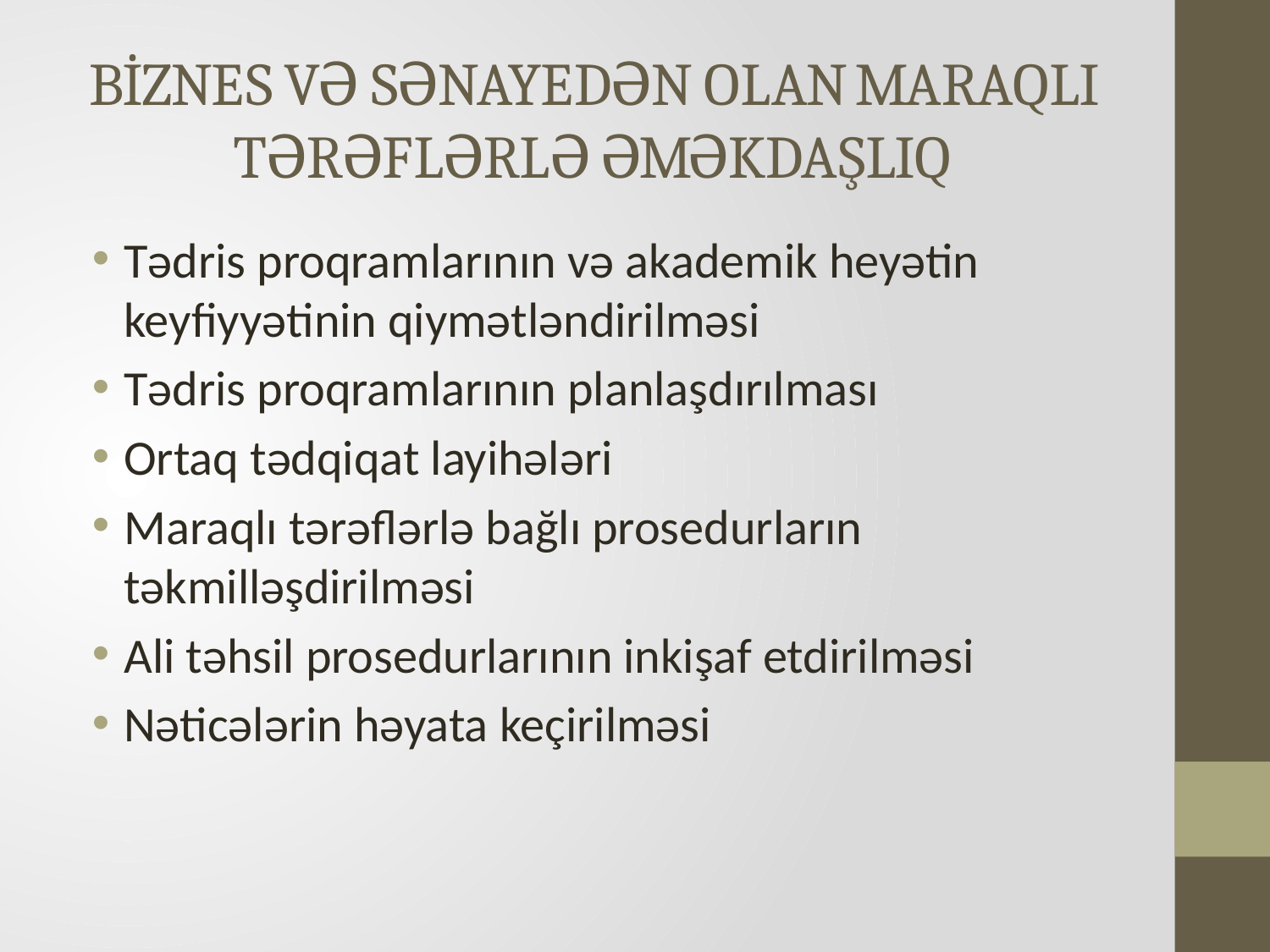

# BİZNES VƏ SƏNAYEDƏN OLAN MARAQLI TƏRƏFLƏRLƏ ƏMƏKDAŞLIQ
Tədris proqramlarının və akademik heyətin keyfiyyətinin qiymətləndirilməsi
Tədris proqramlarının planlaşdırılması
Ortaq tədqiqat layihələri
Maraqlı tərəflərlə bağlı prosedurların təkmilləşdirilməsi
Ali təhsil prosedurlarının inkişaf etdirilməsi
Nəticələrin həyata keçirilməsi